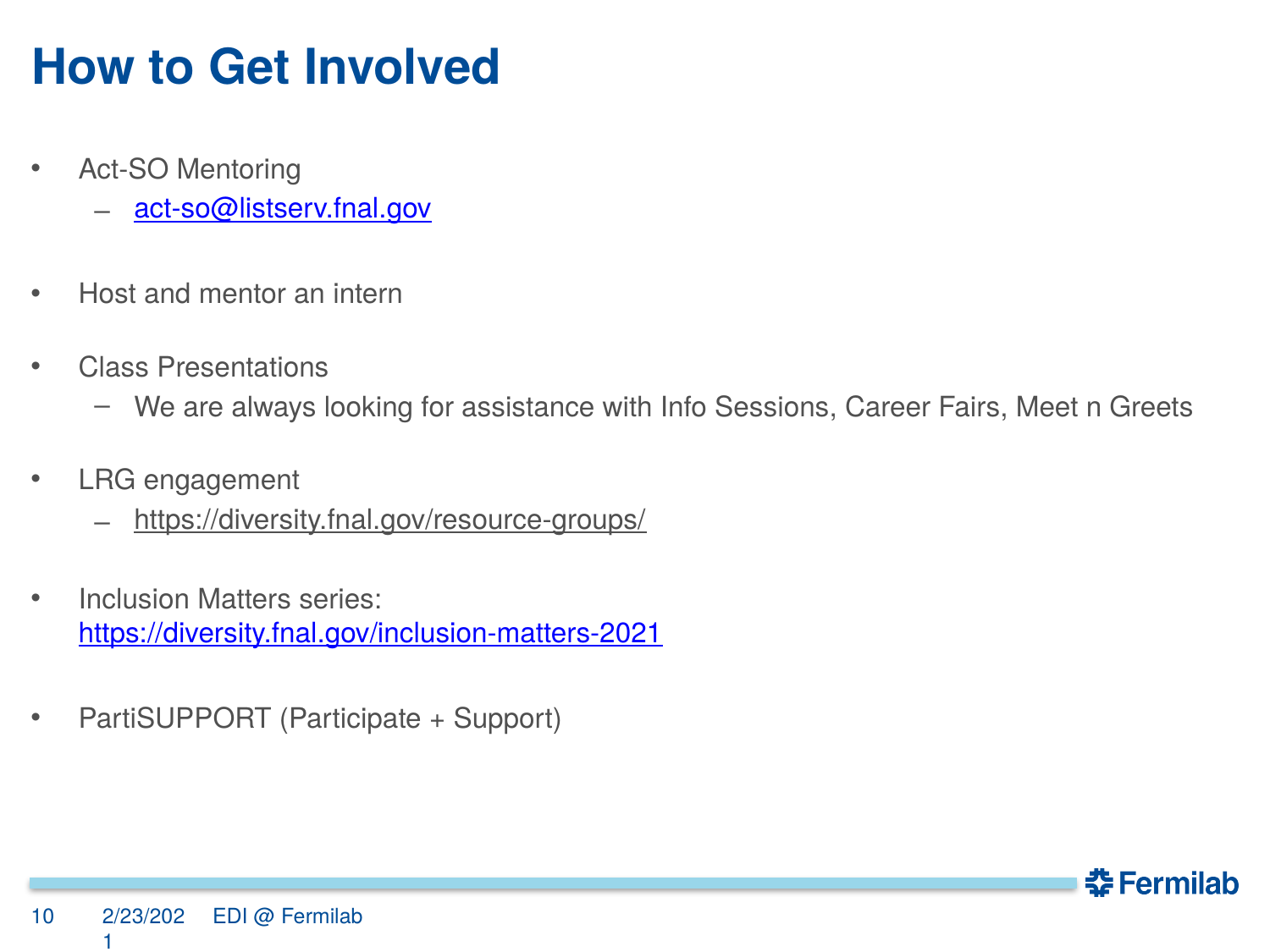

# How to Get Involved

Act-SO Mentoring
act-so@listserv.fnal.gov

Host and mentor an intern
Class Presentations
We are always looking for assistance with Info Sessions, Career Fairs, Meet n Greets
LRG engagement
https://diversity.fnal.gov/resource-groups/
Inclusion Matters series: 
https://diversity.fnal.gov/inclusion-matters-2021

PartiSUPPORT (Participate + Support)

10
2/23/2021
EDI @ Fermilab